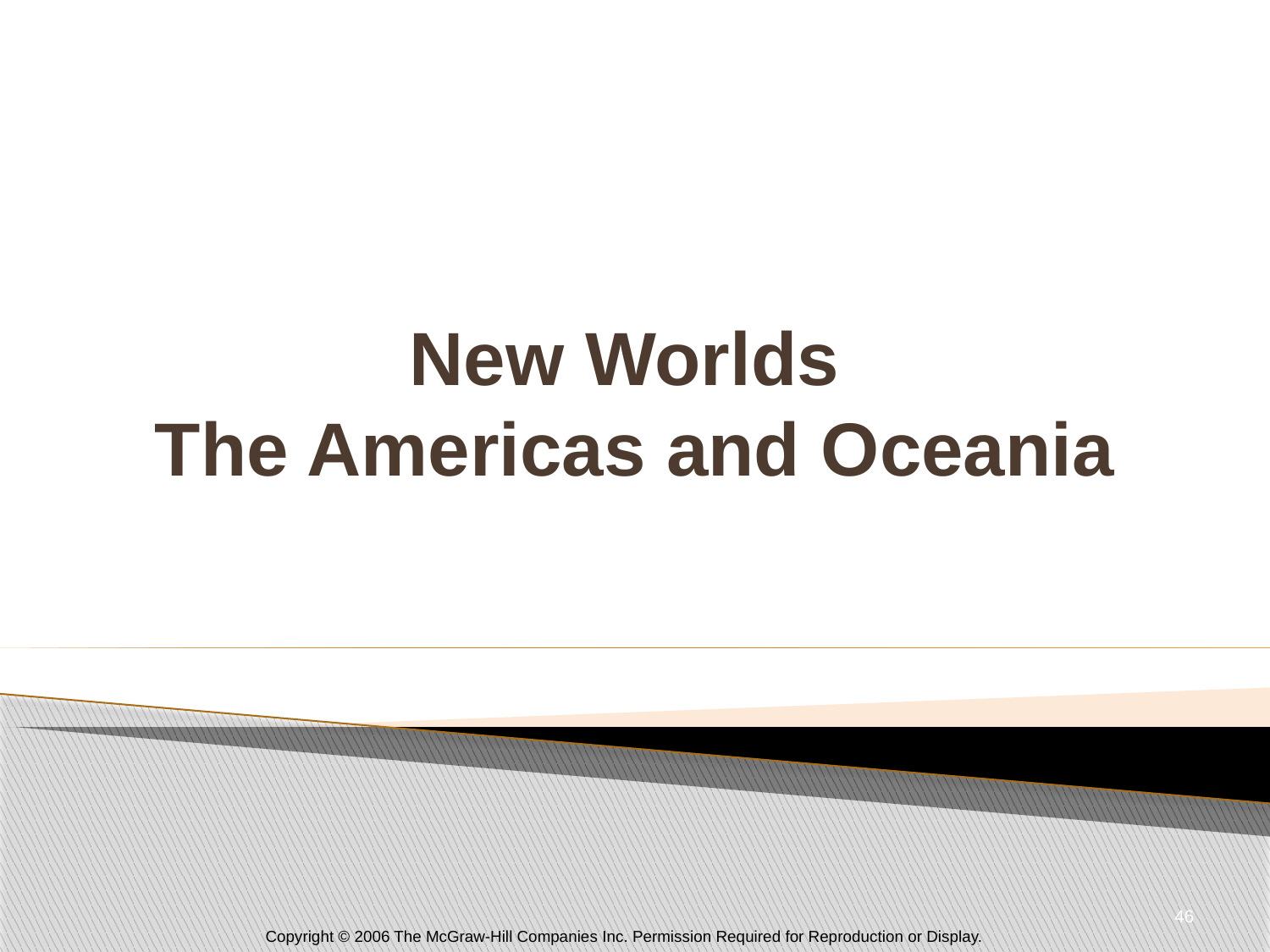

# New Worlds The Americas and Oceania

46